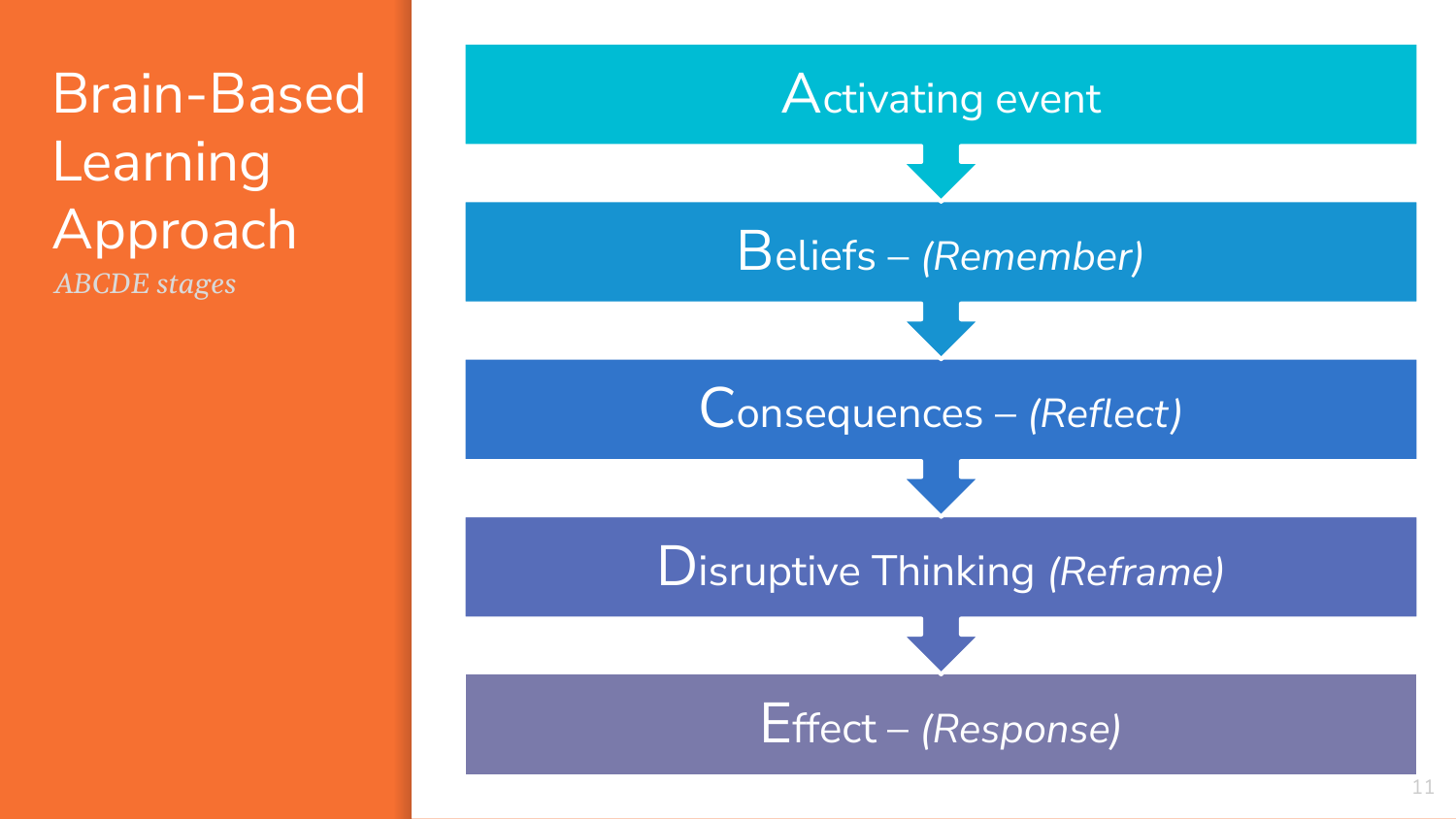

Effect – (Response)
Disruptive Thinking (Reframe)
Consequences – (Reflect)
Beliefs – (Remember)
Activating event
# Brain-Based Learning Approach
ABCDE stages
11